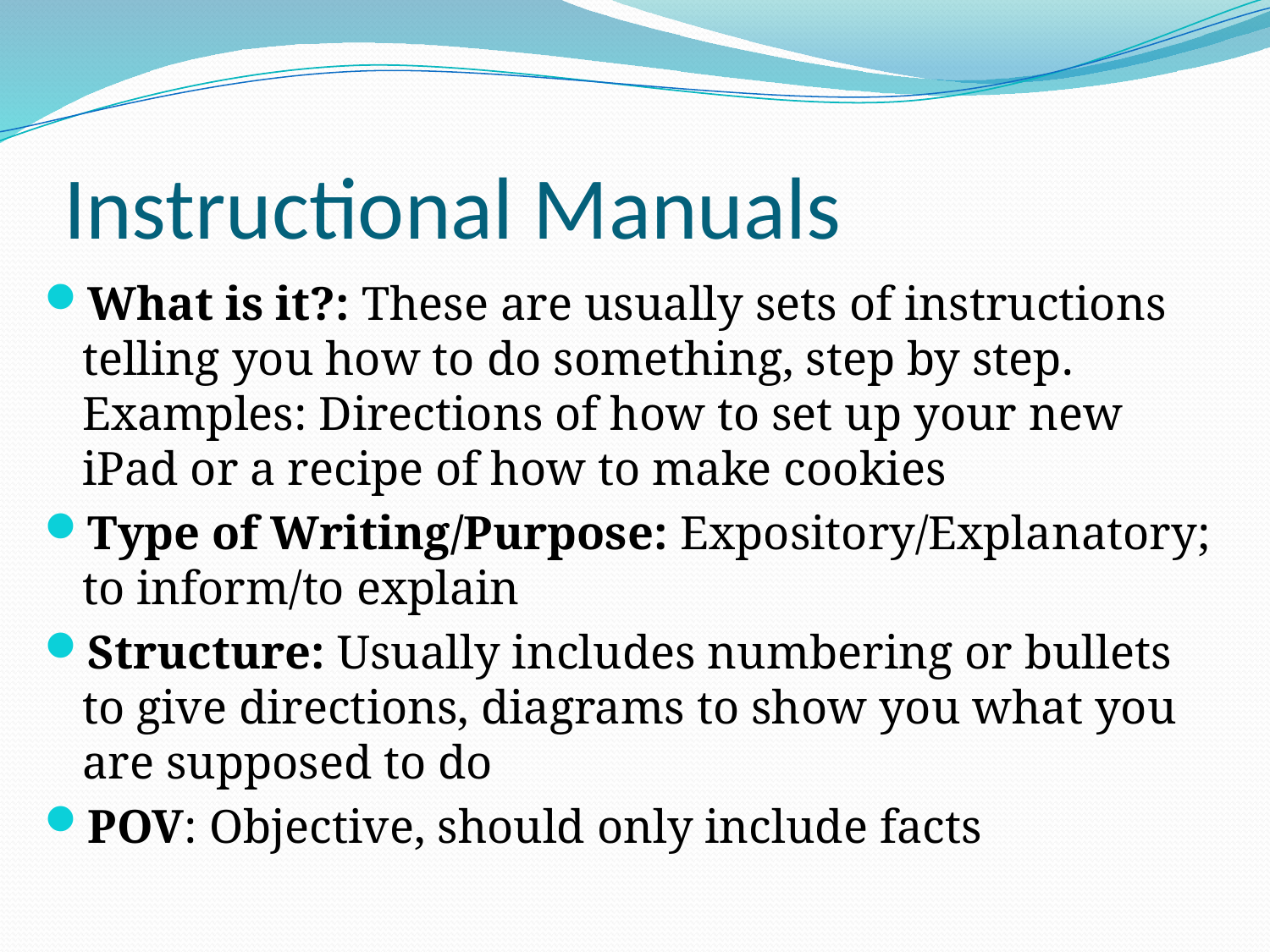

# Instructional Manuals
What is it?: These are usually sets of instructions telling you how to do something, step by step. Examples: Directions of how to set up your new iPad or a recipe of how to make cookies
Type of Writing/Purpose: Expository/Explanatory; to inform/to explain
Structure: Usually includes numbering or bullets to give directions, diagrams to show you what you are supposed to do
POV: Objective, should only include facts